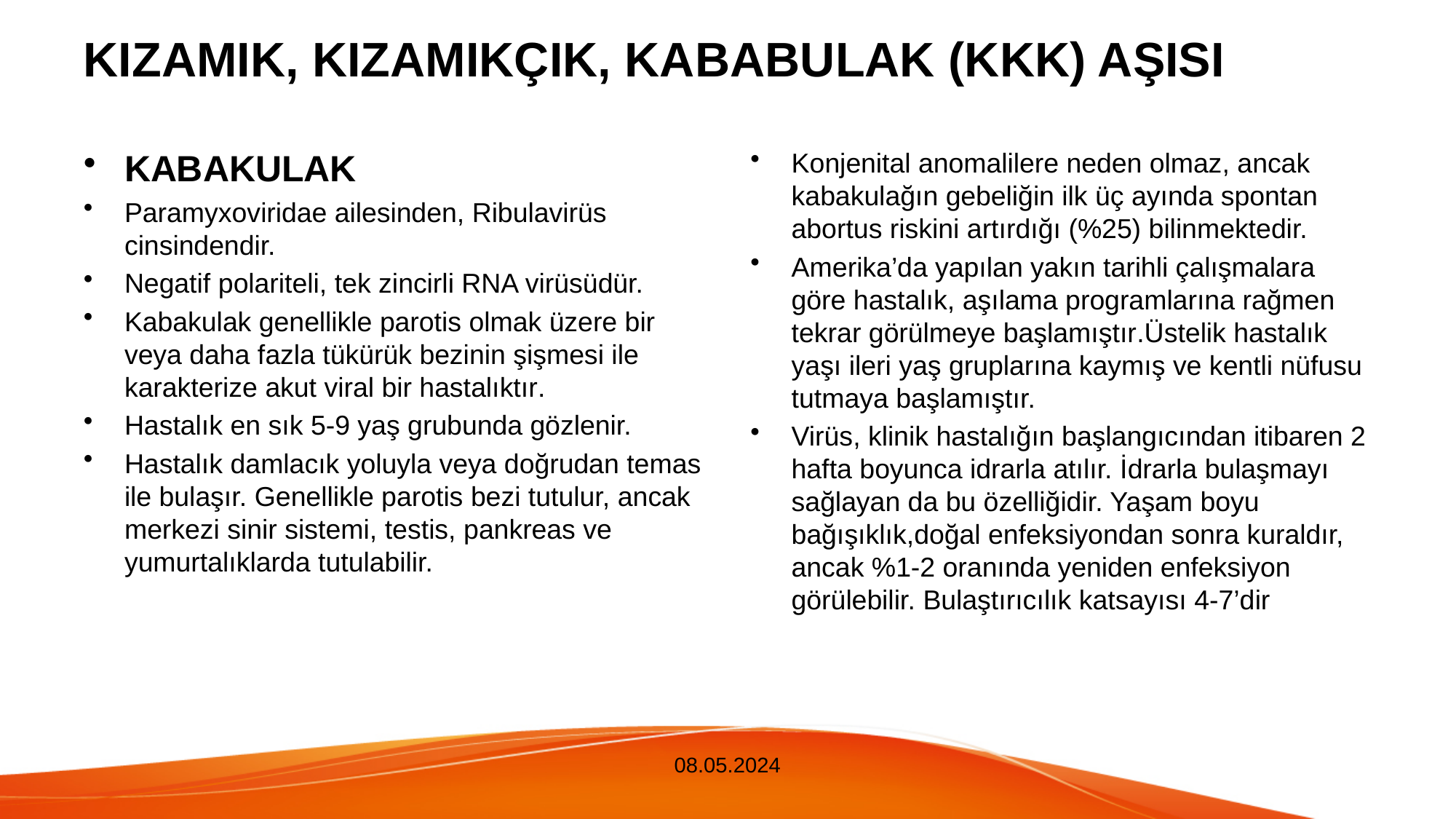

# KIZAMIK, KIZAMIKÇIK, KABABULAK (KKK) AŞISI
KABAKULAK
Paramyxoviridae ailesinden, Ribulavirüs cinsindendir.
Negatif polariteli, tek zincirli RNA virüsüdür.
Kabakulak genellikle parotis olmak üzere bir veya daha fazla tükürük bezinin şişmesi ile karakterize akut viral bir hastalıktır.
Hastalık en sık 5-9 yaş grubunda gözlenir.
Hastalık damlacık yoluyla veya doğrudan temas ile bulaşır. Genellikle parotis bezi tutulur, ancak merkezi sinir sistemi, testis, pankreas ve yumurtalıklarda tutulabilir.

Konjenital anomalilere neden olmaz, ancak kabakulağın gebeliğin ilk üç ayında spontan abortus riskini artırdığı (%25) bilinmektedir.
Amerika’da yapılan yakın tarihli çalışmalara göre hastalık, aşılama programlarına rağmen tekrar görülmeye başlamıştır.Üstelik hastalık yaşı ileri yaş gruplarına kaymış ve kentli nüfusu tutmaya başlamıştır.
Virüs, klinik hastalığın başlangıcından itibaren 2 hafta boyunca idrarla atılır. İdrarla bulaşmayı sağlayan da bu özelliğidir. Yaşam boyu bağışıklık,doğal enfeksiyondan sonra kuraldır, ancak %1-2 oranında yeniden enfeksiyon görülebilir. Bulaştırıcılık katsayısı 4-7’dir

08.05.2024